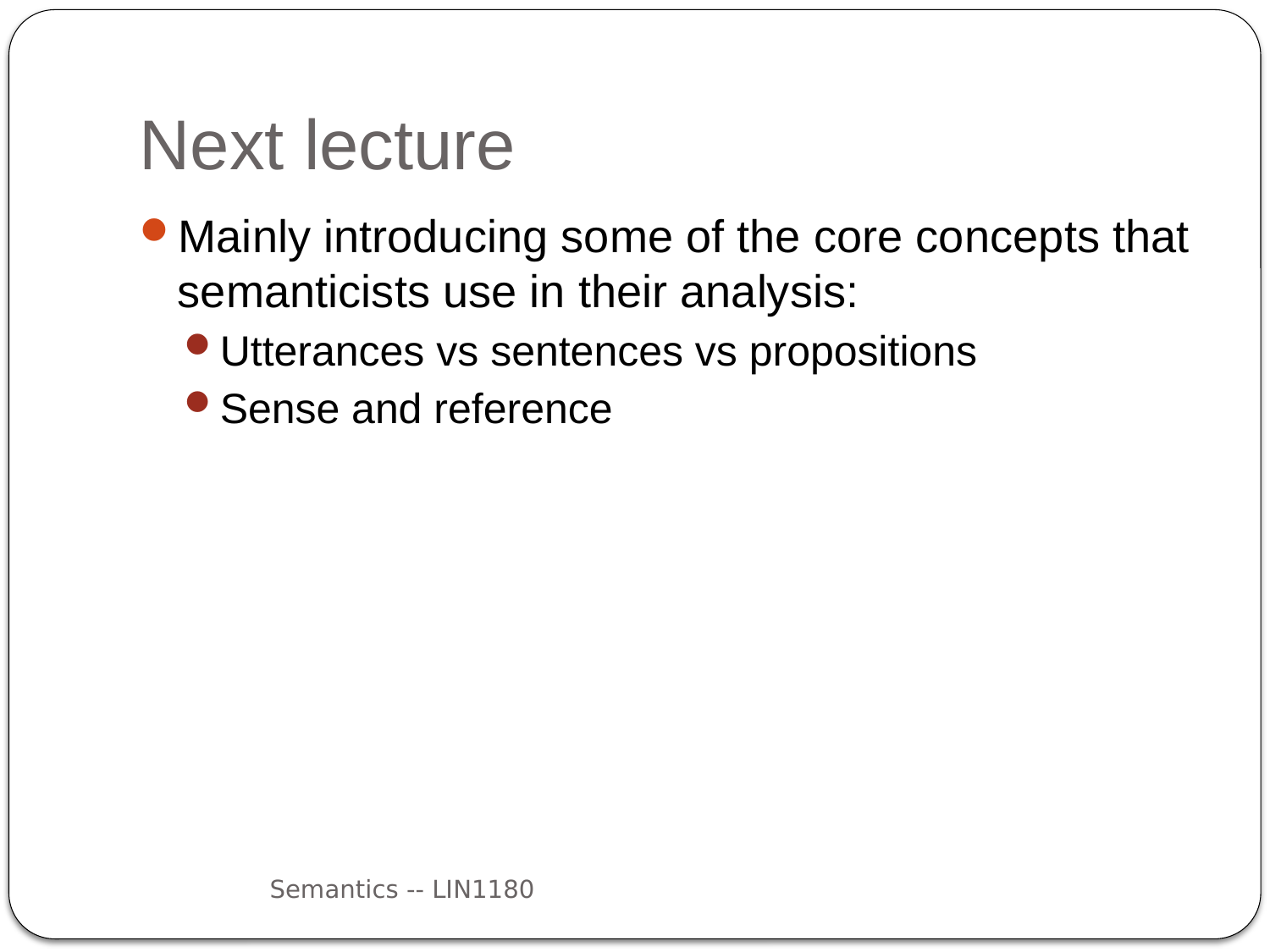

# Next lecture
Mainly introducing some of the core concepts that semanticists use in their analysis:
Utterances vs sentences vs propositions
Sense and reference
Semantics -- LIN1180